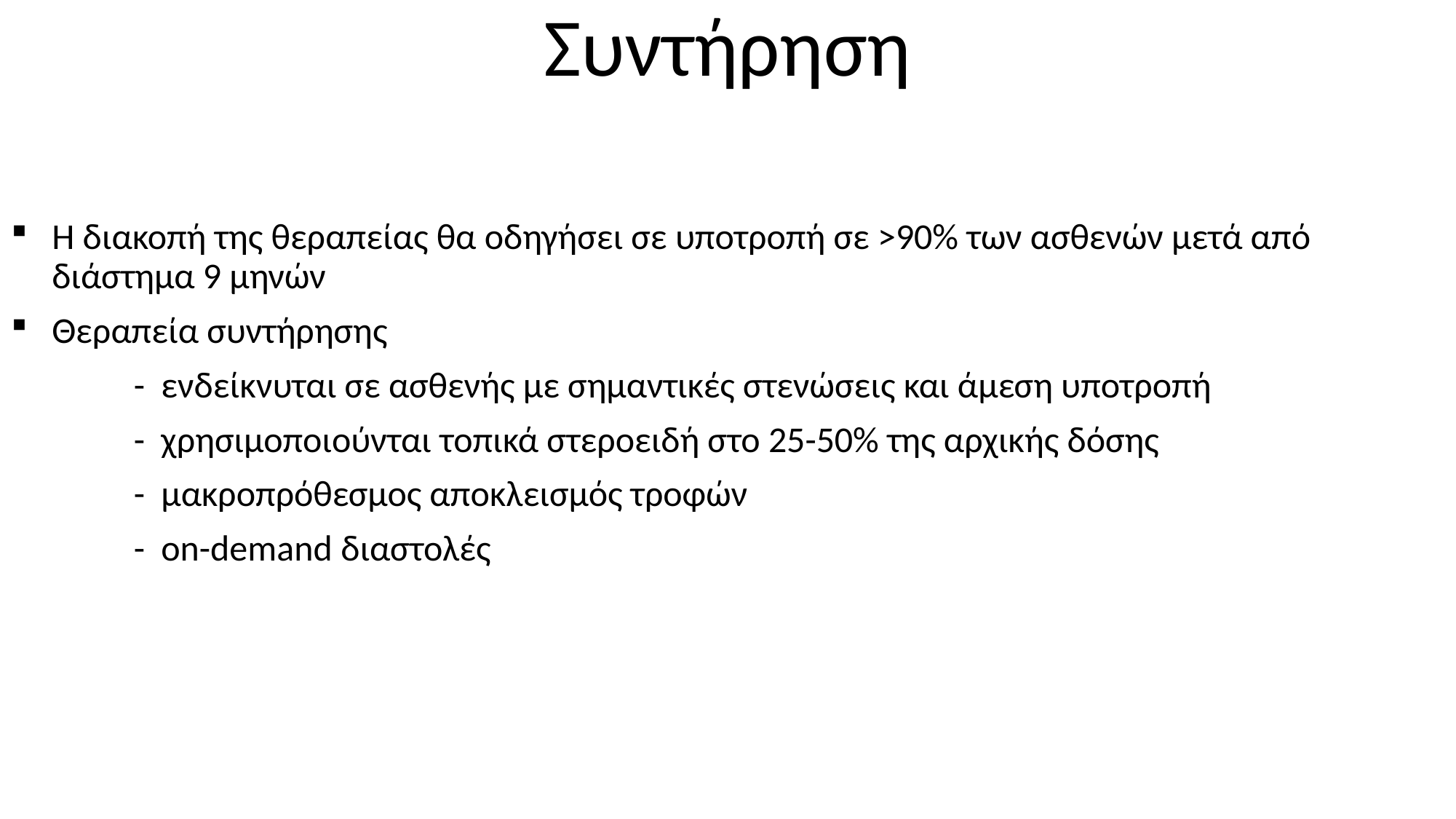

Συντήρηση

Η διακοπή της θεραπείας θα οδηγήσει σε υποτροπή σε >90% των ασθενών μετά από διάστημα 9 μηνών
Θεραπεία συντήρησης
               -  ενδείκνυται σε ασθενής με σημαντικές στενώσεις και άμεση υποτροπή
               -  χρησιμοποιούνται τοπικά στεροειδή στο 25-50% της αρχικής δόσης
               -  μακροπρόθεσμος αποκλεισμός τροφών
               -  on-demand διαστολές